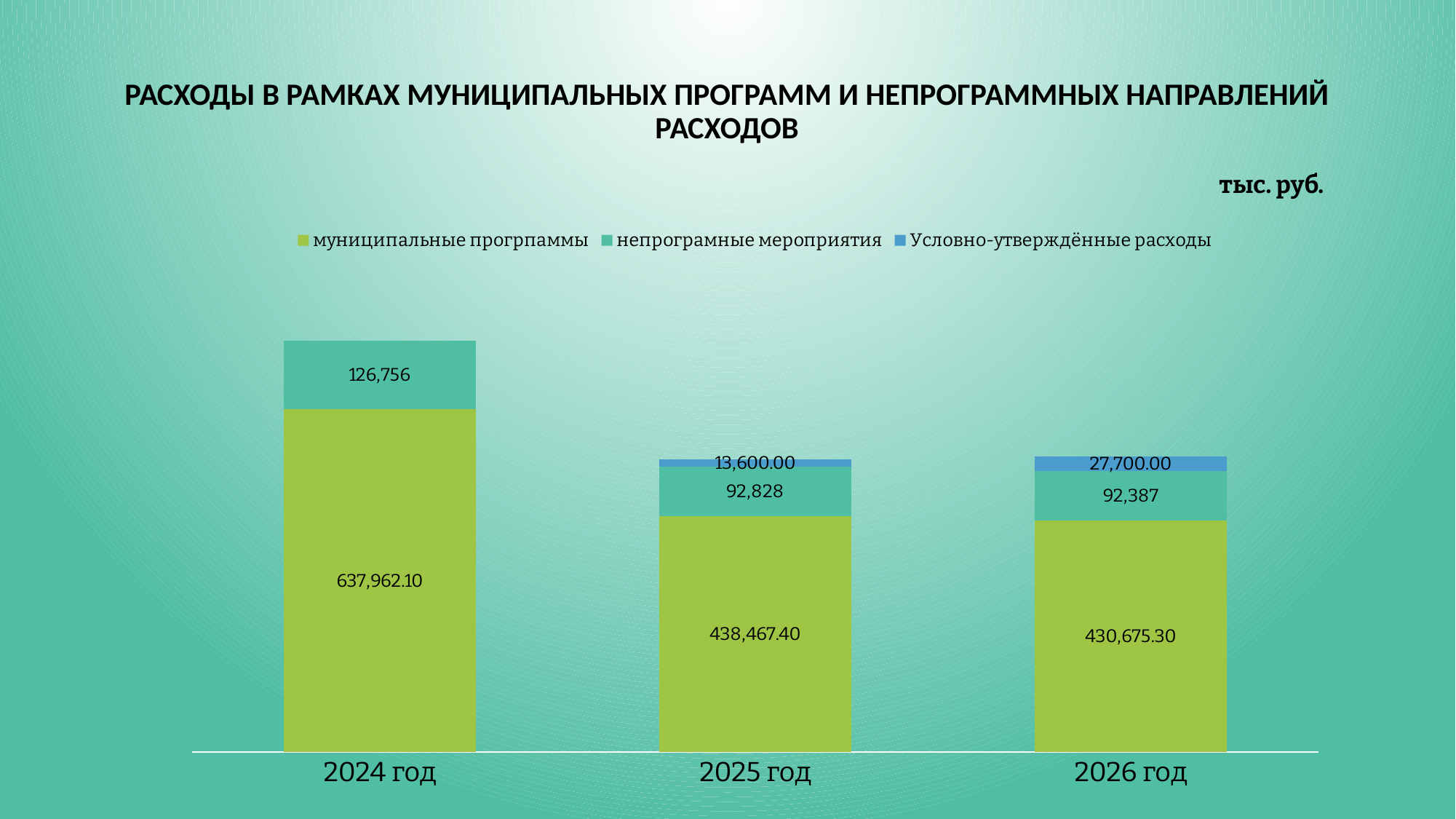

# Расходы в рамках муниципальных программ и непрограммных направлений расходов

### Chart: тыс. руб.

| Category | муниципальные прогрпаммы | непрограмные мероприятия | Условно-утверждённые расходы |
|---|---|---|---|
| 2024 год | 637962.1 | 126756.1 | None |
| 2025 год | 438467.4 | 92827.9 | 13600.0 |
| 2026 год | 430675.3 | 92386.9 | 27700.0 |